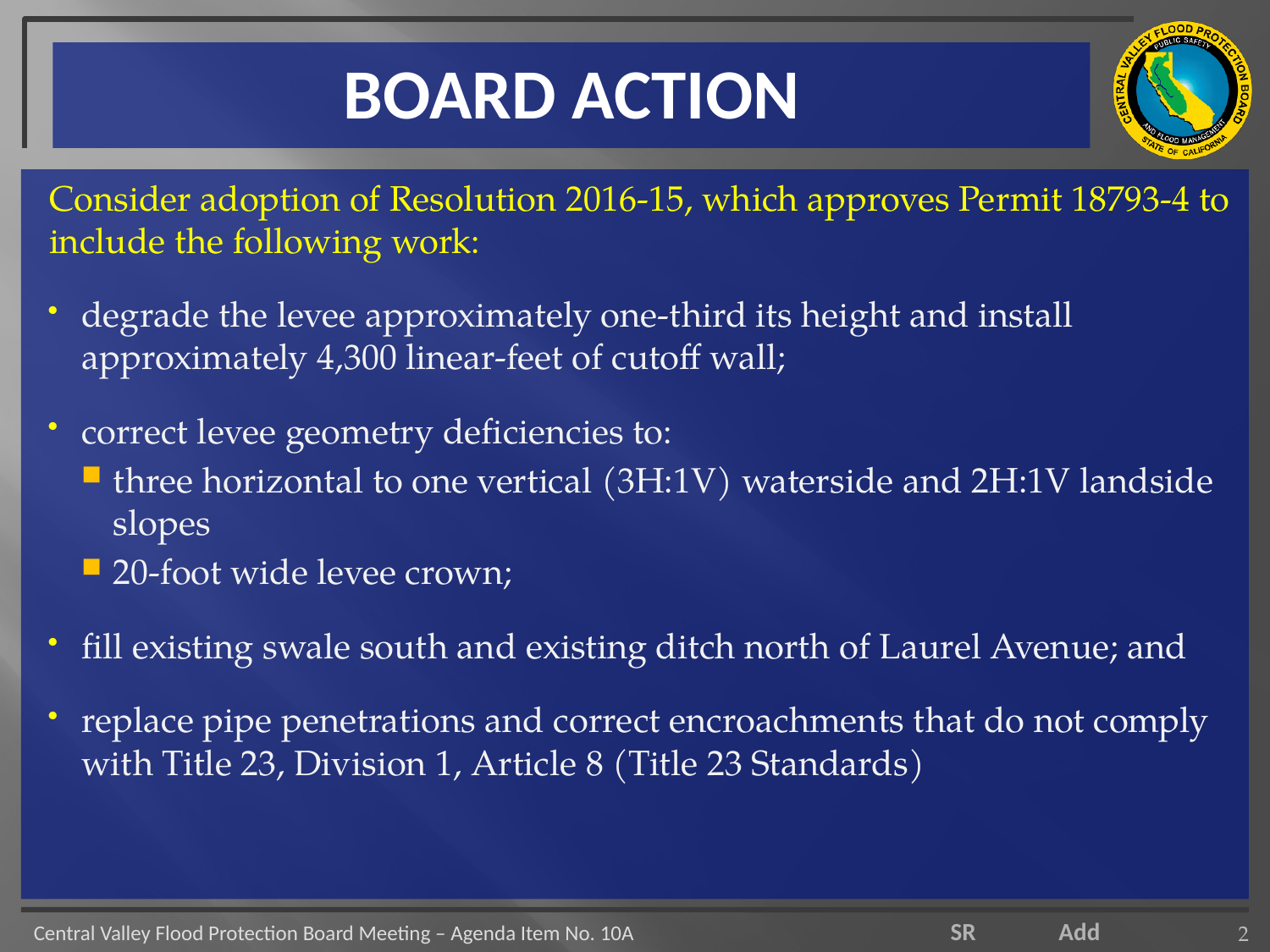

# BOARD ACTION
Consider adoption of Resolution 2016-15, which approves Permit 18793-4 to include the following work:
degrade the levee approximately one-third its height and install approximately 4,300 linear-feet of cutoff wall;
correct levee geometry deficiencies to:
three horizontal to one vertical (3H:1V) waterside and 2H:1V landside slopes
20-foot wide levee crown;
fill existing swale south and existing ditch north of Laurel Avenue; and
replace pipe penetrations and correct encroachments that do not comply with Title 23, Division 1, Article 8 (Title 23 Standards)
2